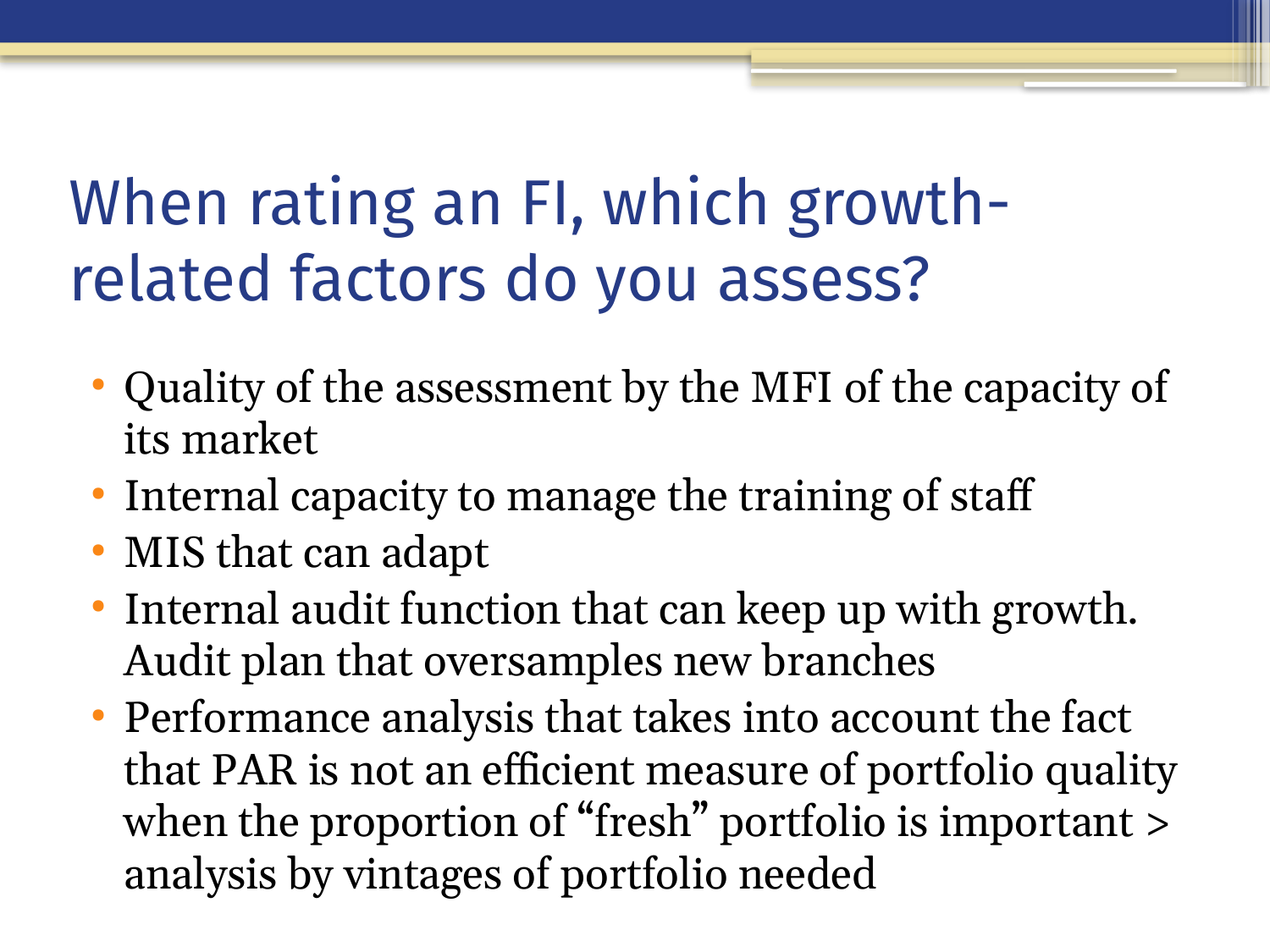

# When rating an FI, which growth-related factors do you assess?
Quality of the assessment by the MFI of the capacity of its market
Internal capacity to manage the training of staff
MIS that can adapt
Internal audit function that can keep up with growth. Audit plan that oversamples new branches
Performance analysis that takes into account the fact that PAR is not an efficient measure of portfolio quality when the proportion of “fresh” portfolio is important > analysis by vintages of portfolio needed